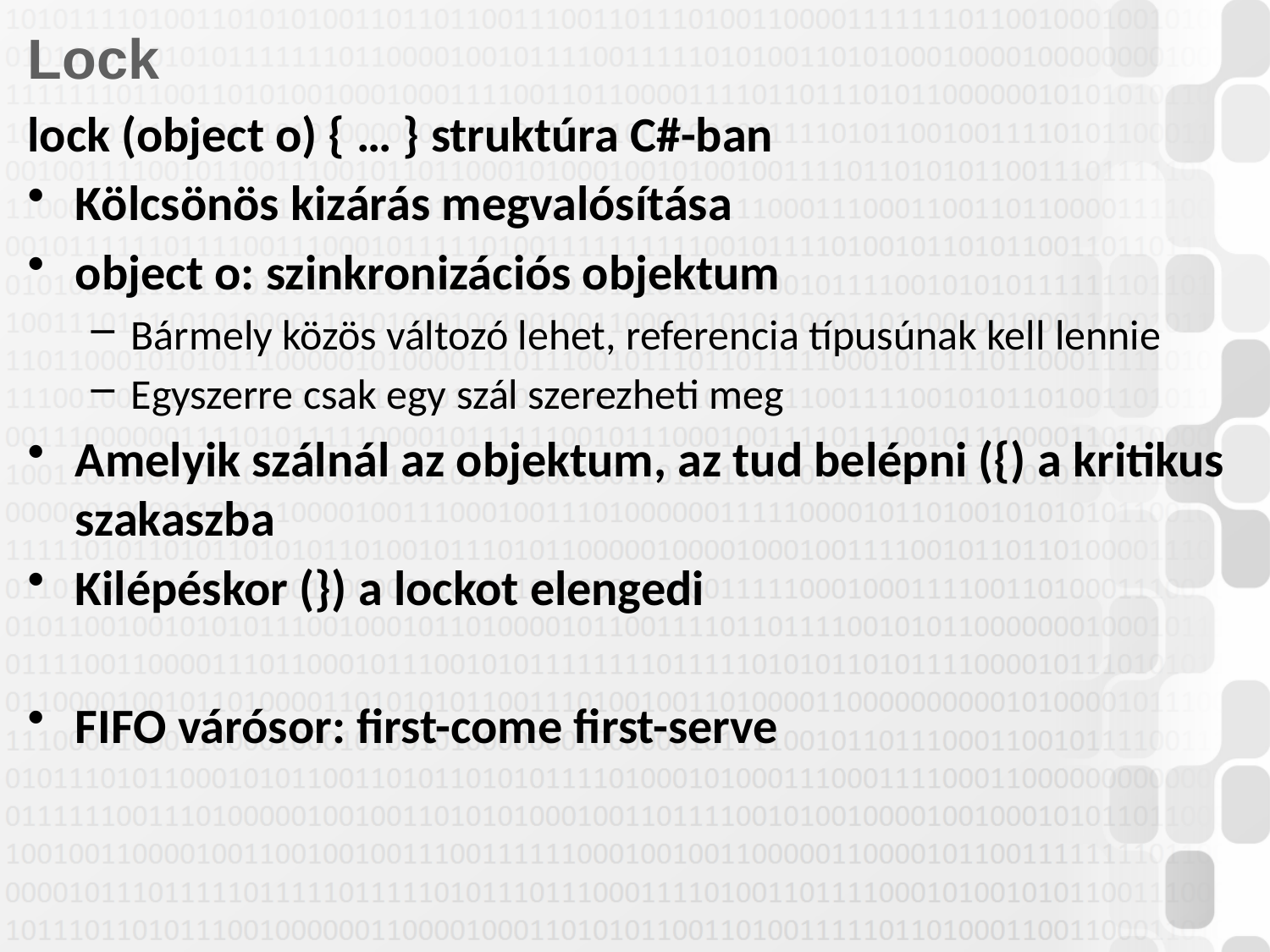

# Lock
lock (object o) { … } struktúra C#-ban
Kölcsönös kizárás megvalósítása
object o: szinkronizációs objektum
Bármely közös változó lehet, referencia típusúnak kell lennie
Egyszerre csak egy szál szerezheti meg
Amelyik szálnál az objektum, az tud belépni ({) a kritikus szakaszba
Kilépéskor (}) a lockot elengedi

FIFO várósor: first-come first-serve